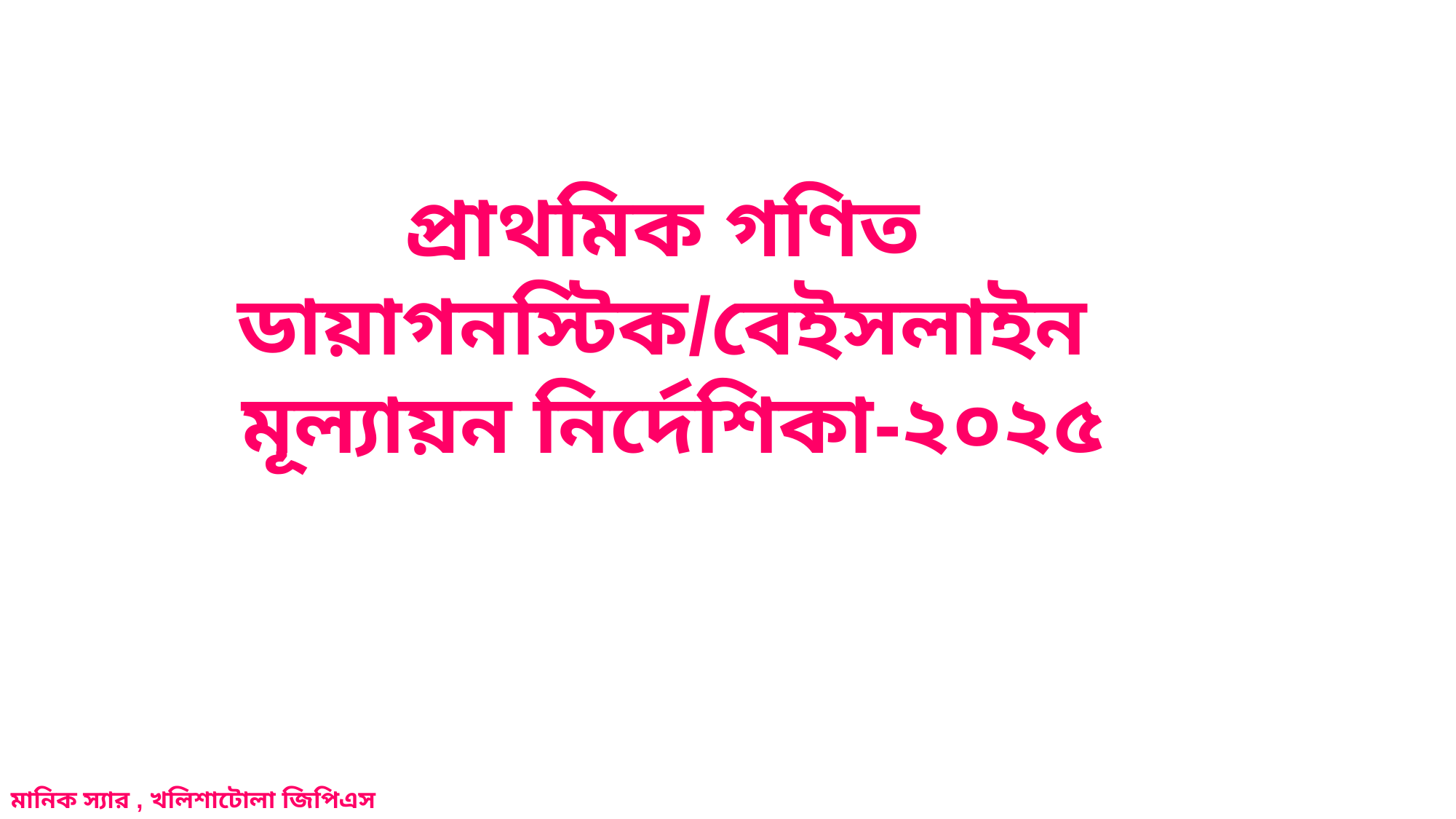

প্রাথমিক গণিত ডায়াগনস্টিক/বেইসলাইন
 মূল্যায়ন নির্দেশিকা-২০২৫
মানিক স্যার , খলিশাটোলা জিপিএস